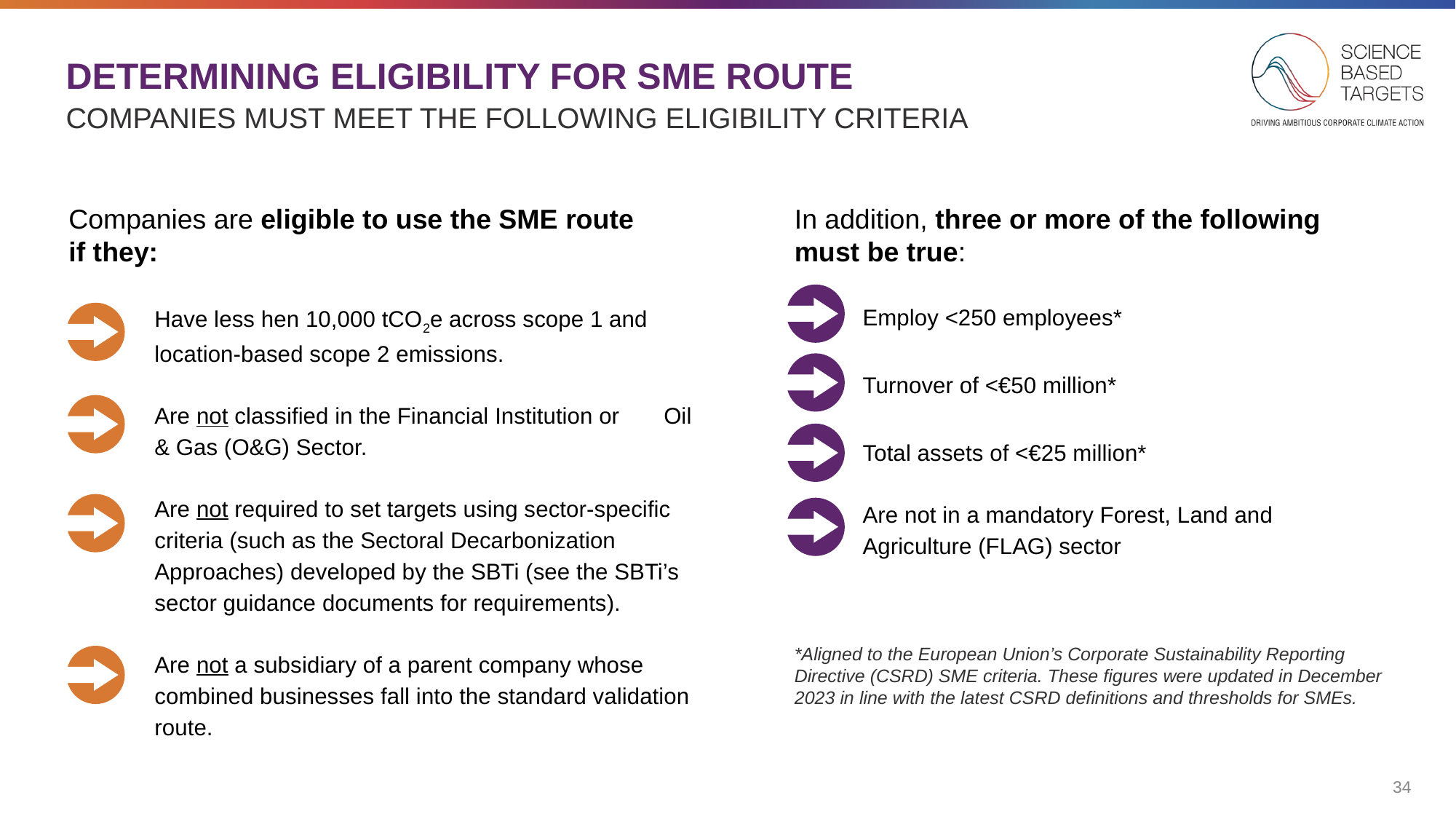

DETERMINING ELIGIBILITY FOR SME ROUTE
COMPANIES MUST MEET THE FOLLOWING ELIGIBILITY CRITERIA
Companies are eligible to use the SME route
if they:

Have less hen 10,000 tCO2e across scope 1 and location-based scope 2 emissions.
Are not classified in the Financial Institution or       Oil & Gas (O&G) Sector.
Are not required to set targets using sector-specific criteria (such as the Sectoral Decarbonization Approaches) developed by the SBTi (see the SBTi’s sector guidance documents for requirements).
Are not a subsidiary of a parent company whose combined businesses fall into the standard validation route.
In addition, three or more of the following
must be true:

Employ <250 employees*
Turnover of <€50 million*
Total assets of <€25 million*
Are not in a mandatory Forest, Land and        Agriculture (FLAG) sector

*Aligned to the European Union’s Corporate Sustainability Reporting Directive (CSRD) SME criteria. These figures were updated in December 2023 in line with the latest CSRD definitions and thresholds for SMEs.

34